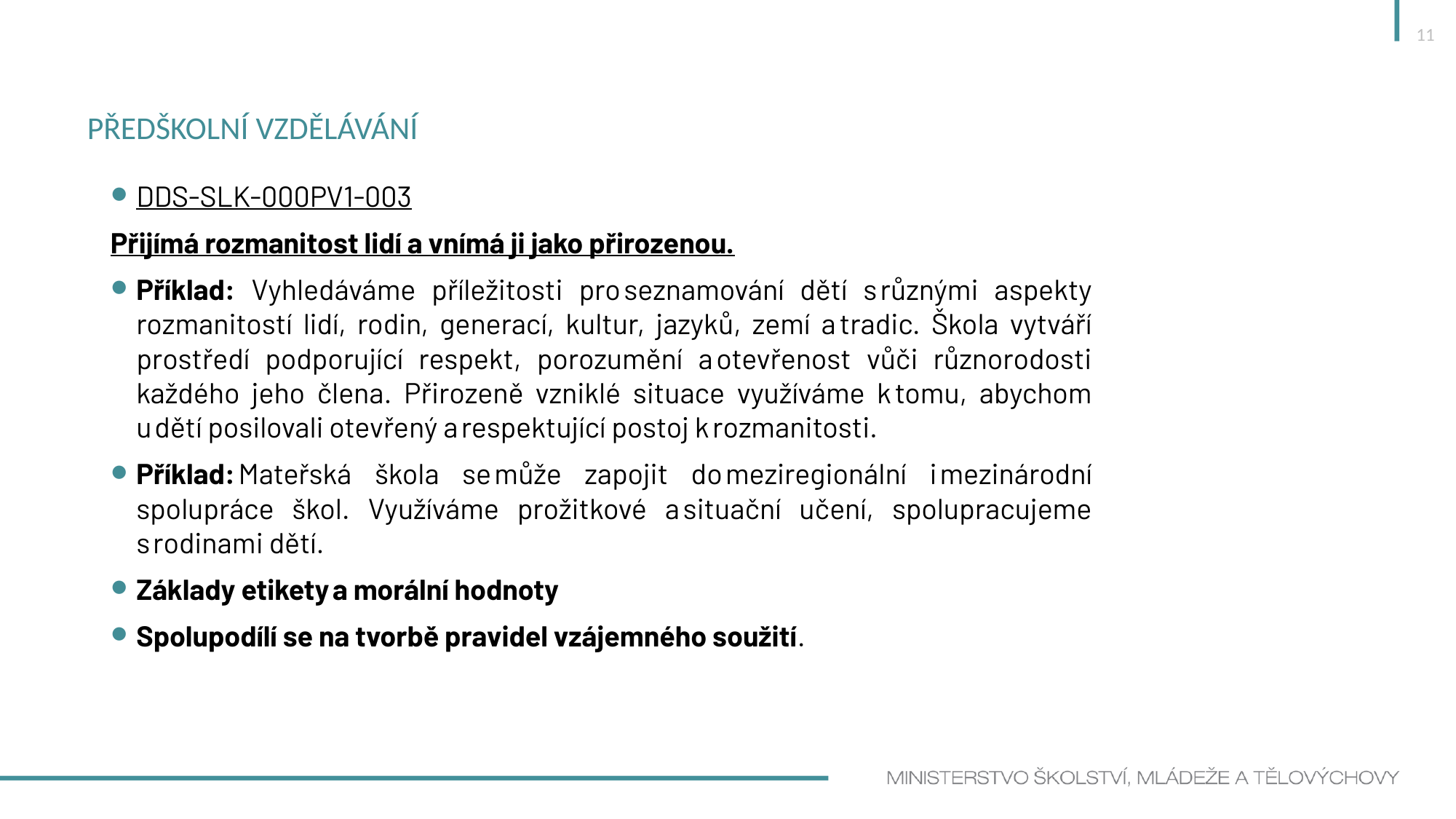

11
# Předškolní vzdělávání
DDS-SLK-000PV1-003
Přijímá rozmanitost lidí a vnímá ji jako přirozenou.
Příklad: Vyhledáváme příležitosti pro seznamování dětí s různými aspekty rozmanitostí lidí, rodin, generací, kultur, jazyků, zemí a tradic. Škola vytváří prostředí podporující respekt, porozumění a otevřenost vůči různorodosti každého jeho člena. Přirozeně vzniklé situace využíváme k tomu, abychom u dětí posilovali otevřený a respektující postoj k rozmanitosti.
Příklad: Mateřská škola se může zapojit do meziregionální i mezinárodní spolupráce škol. Využíváme prožitkové a situační učení, spolupracujeme s rodinami dětí.
Základy etikety a morální hodnoty
Spolupodílí se na tvorbě pravidel vzájemného soužití.